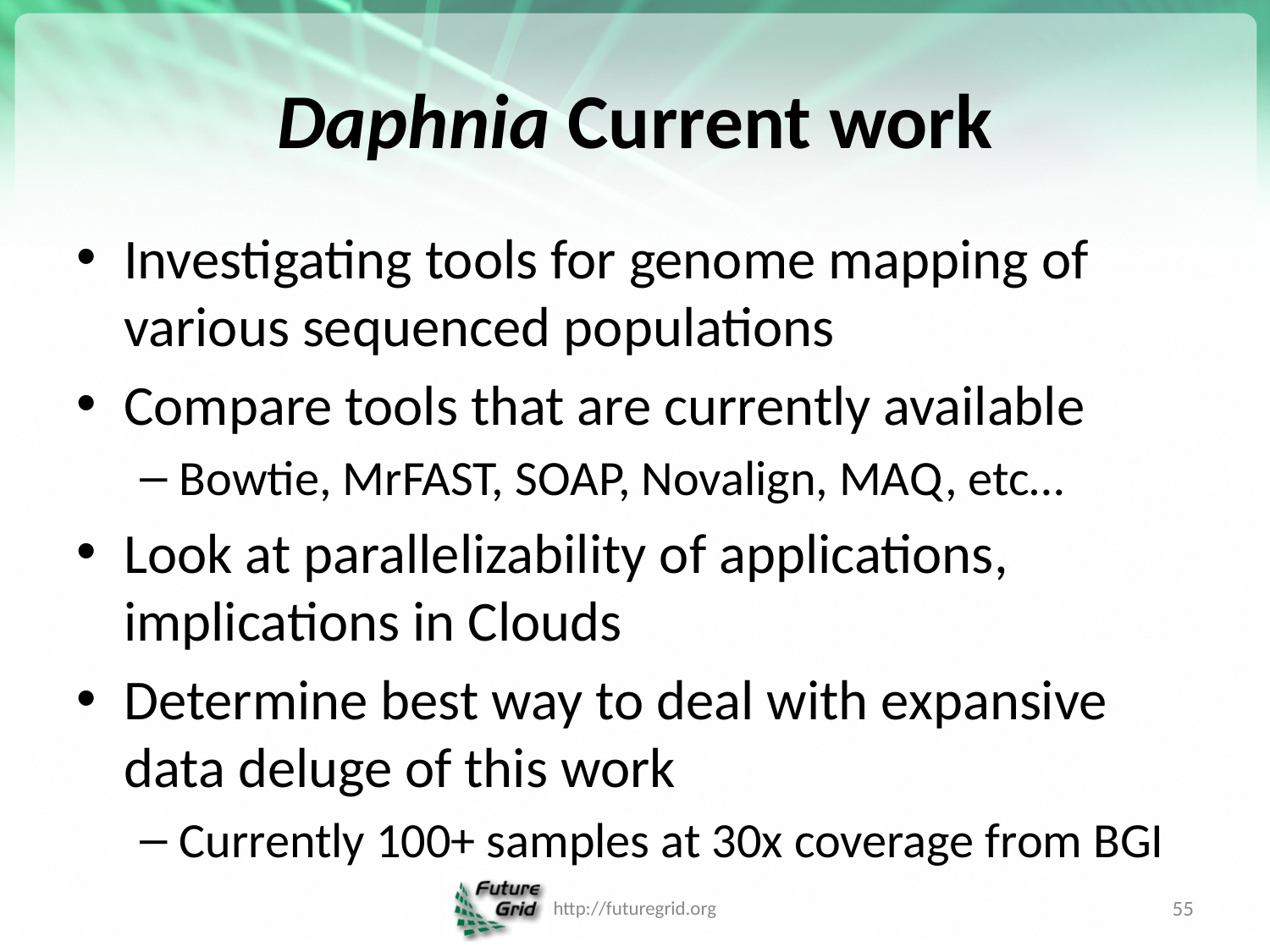

# Daphnia Current work
Investigating tools for genome mapping of various sequenced populations
Compare tools that are currently available
Bowtie, MrFAST, SOAP, Novalign, MAQ, etc…
Look at parallelizability of applications, implications in Clouds
Determine best way to deal with expansive data deluge of this work
Currently 100+ samples at 30x coverage from BGI
http://futuregrid.org
55